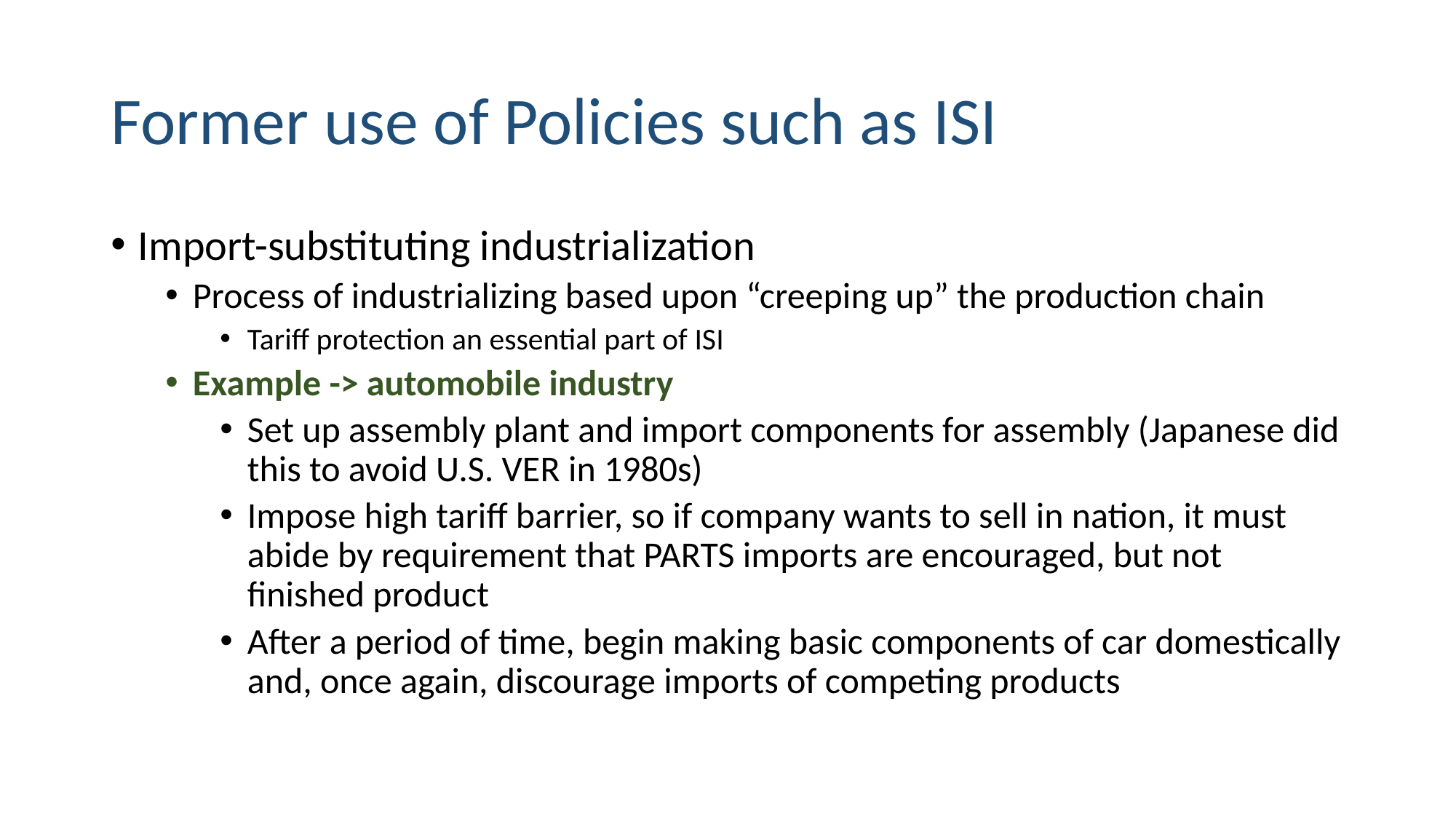

# Former use of Policies such as ISI
Import-substituting industrialization
Process of industrializing based upon “creeping up” the production chain
Tariff protection an essential part of ISI
Example -> automobile industry
Set up assembly plant and import components for assembly (Japanese did this to avoid U.S. VER in 1980s)
Impose high tariff barrier, so if company wants to sell in nation, it must abide by requirement that PARTS imports are encouraged, but not finished product
After a period of time, begin making basic components of car domestically and, once again, discourage imports of competing products